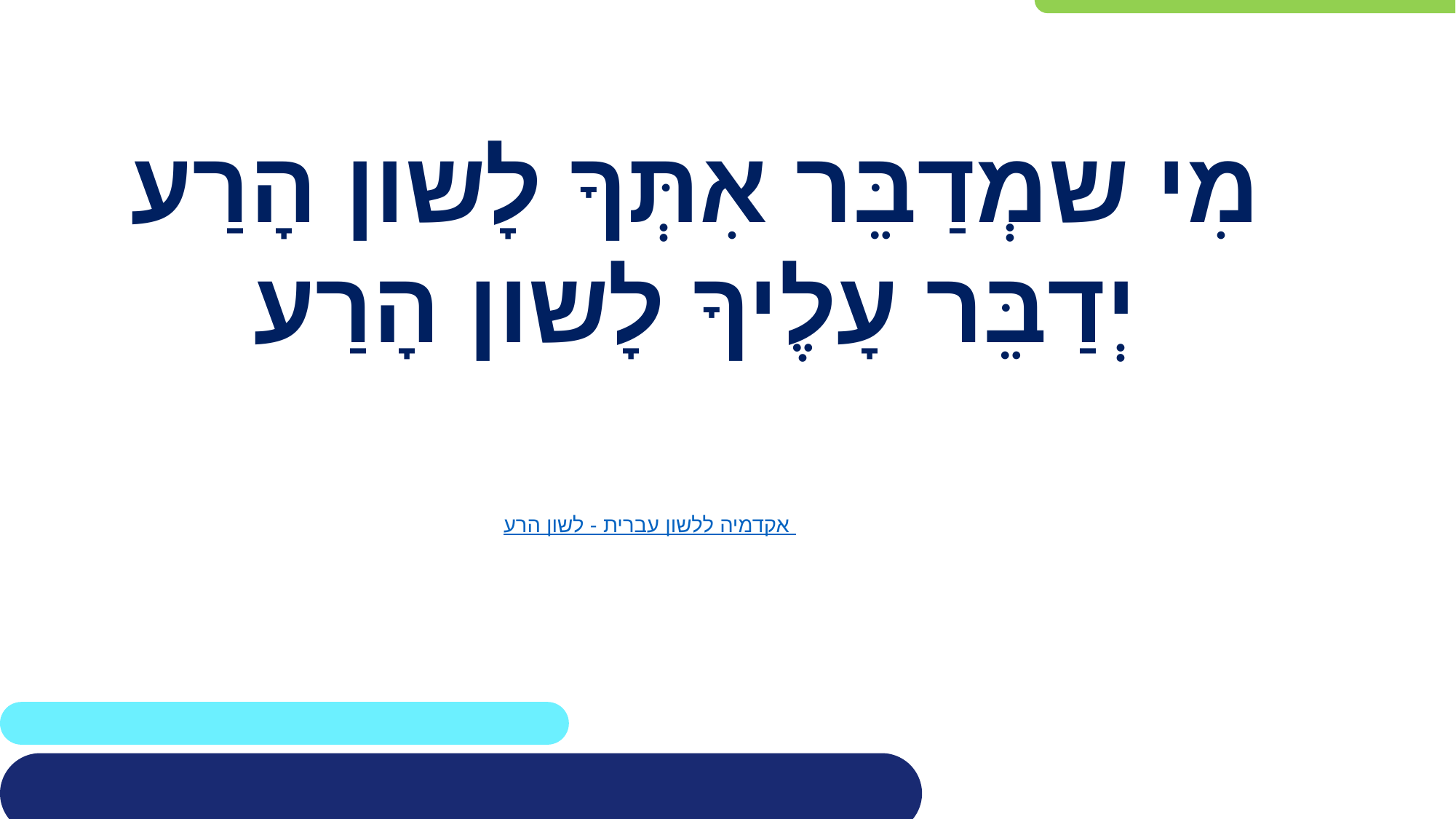

מִי שמְדַבֵּר אִתְּךָ לָשון הָרַע
יְדַבֵּר עָלֶיךָ לָשון הָרַע
אקדמיה ללשון עברית - לשון הרע